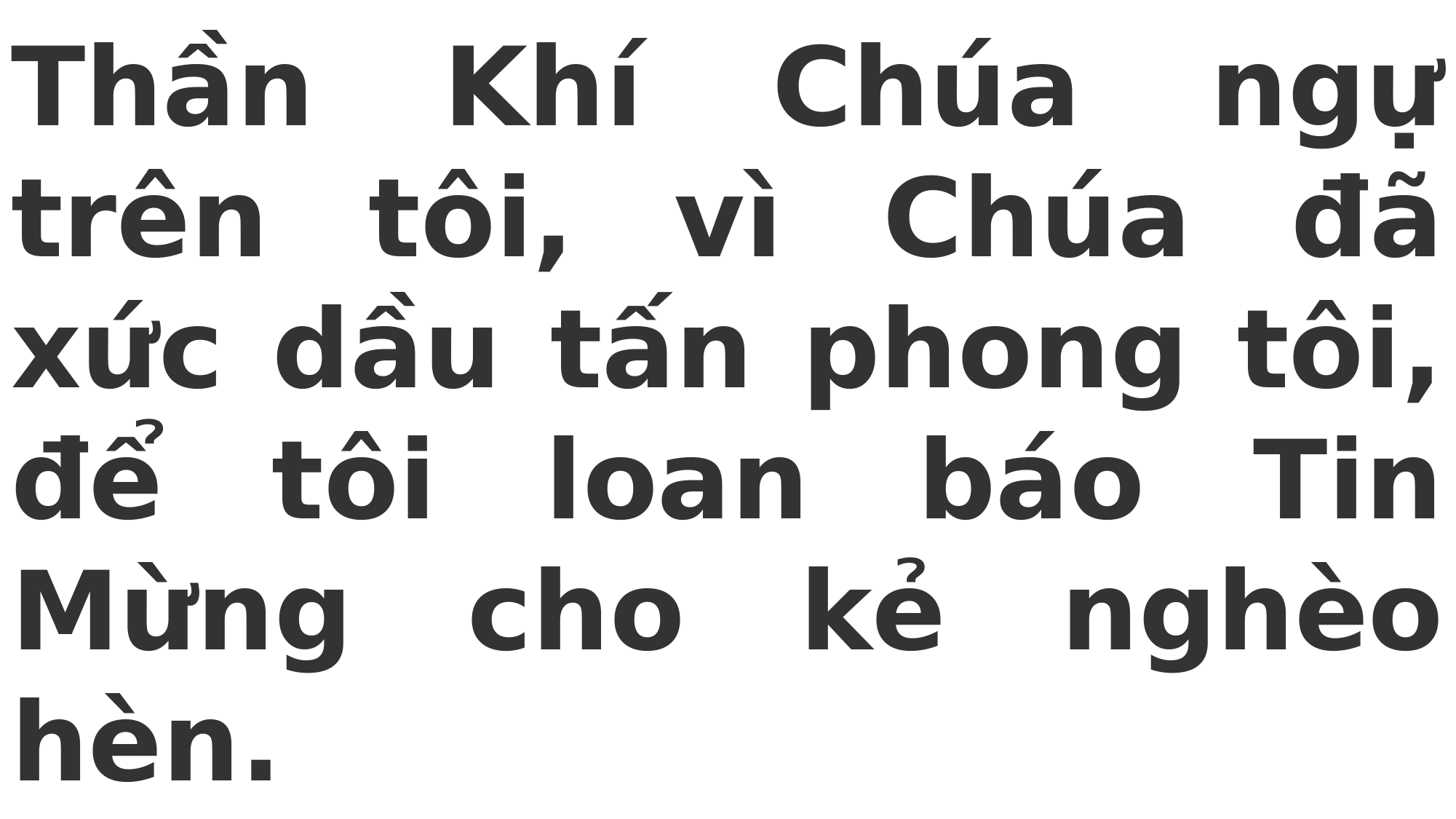

# Thần Khí Chúa ngự trên tôi, vì Chúa đã xức dầu tấn phong tôi, để tôi loan báo Tin Mừng cho kẻ nghèo hèn.